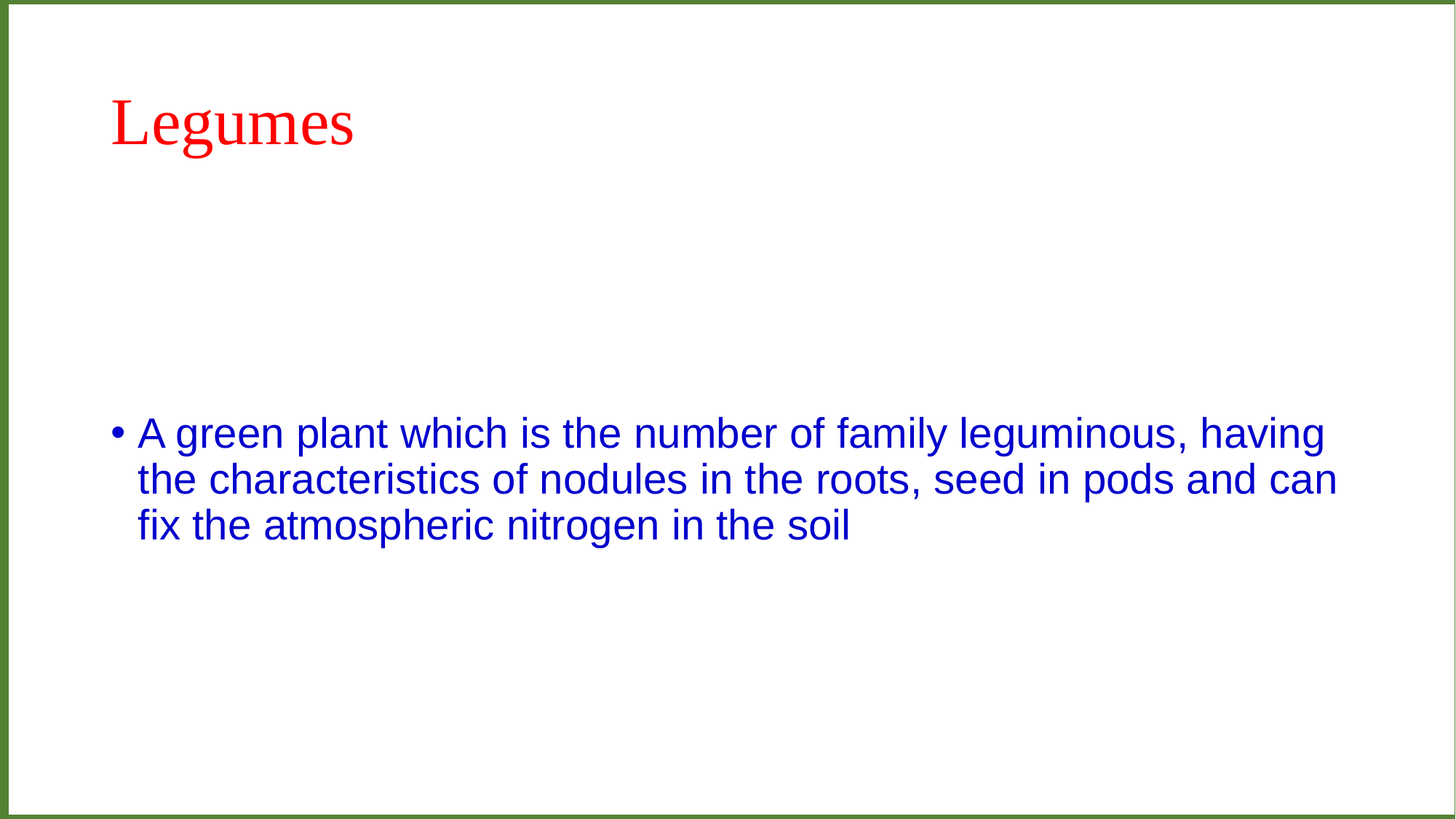

# Legumes

A green plant which is the number of family leguminous, having the characteristics of nodules in the roots, seed in pods and can fix the atmospheric nitrogen in the soil